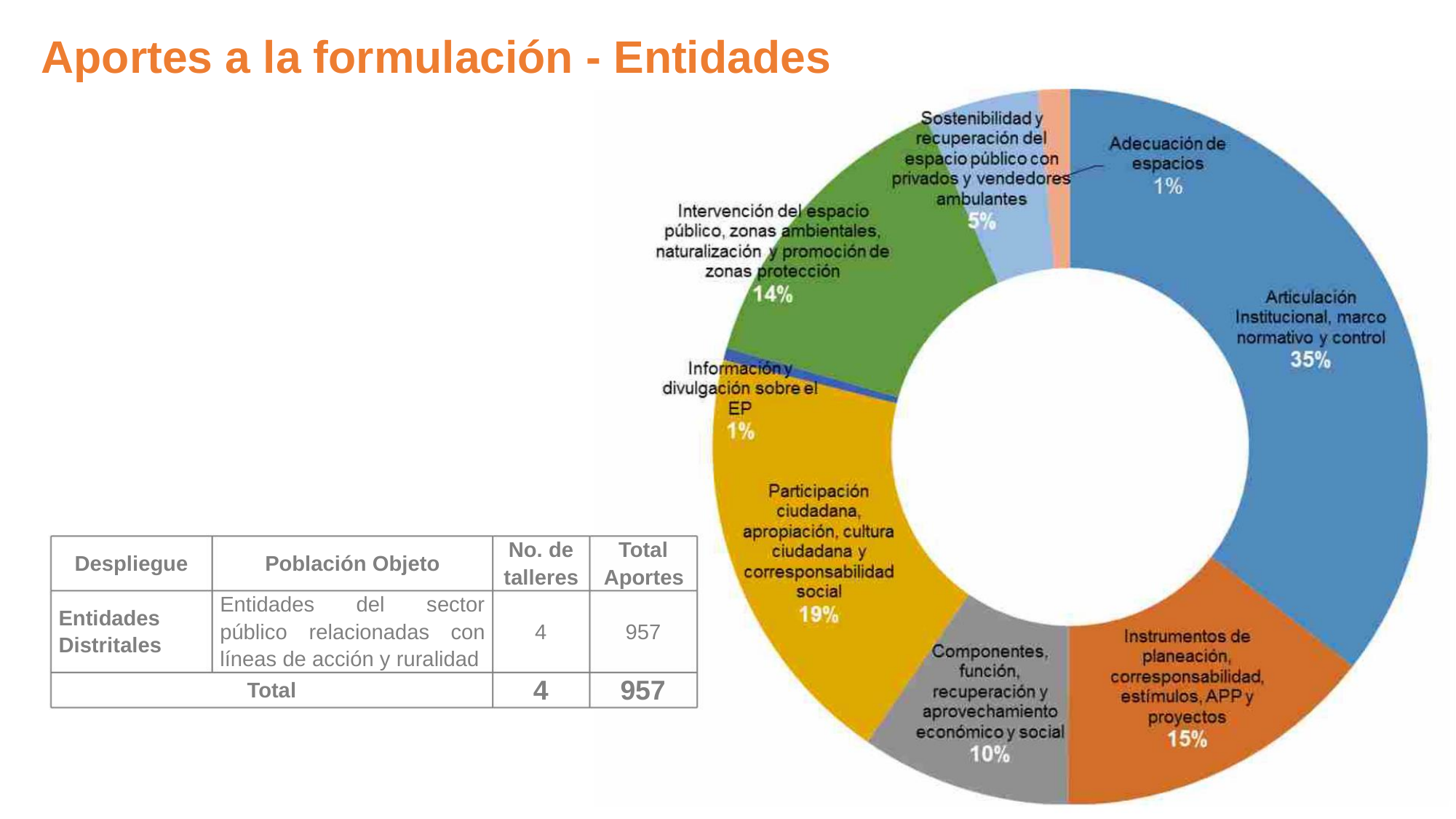

Aportes a la formulación - Entidades
No. de
talleres Aportes
Total
Despliegue
Población Objeto
Entidades
público relacionadas con
líneas de acción y ruralidad
del
sector
Entidades
Distritales
4
957
4
957
Total